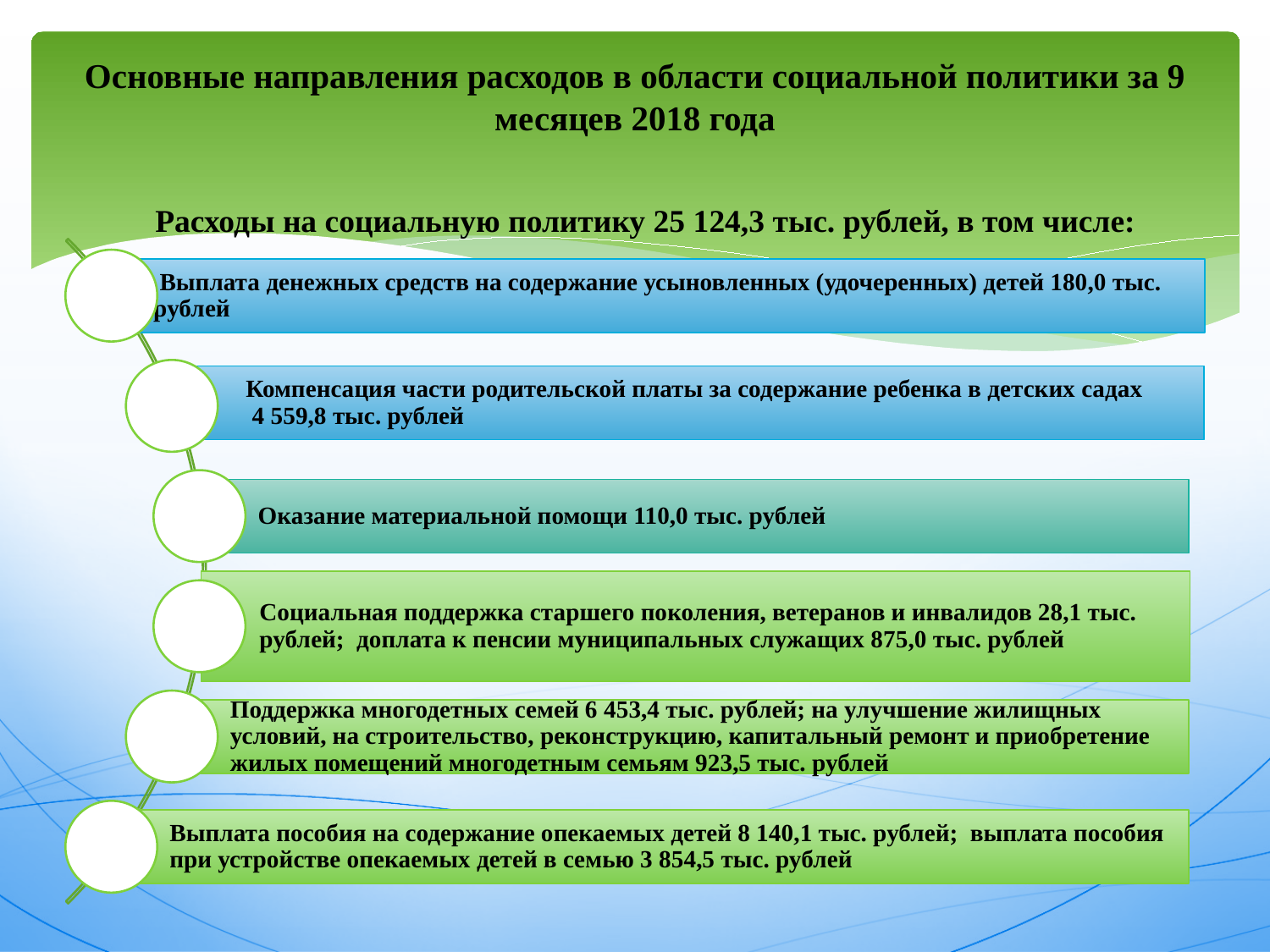

# Основные направления расходов в области социальной политики за 9 месяцев 2018 года
Расходы на социальную политику 25 124,3 тыс. рублей, в том числе:
 Выплата денежных средств на содержание усыновленных (удочеренных) детей 180,0 тыс. рублей
Компенсация части родительской платы за содержание ребенка в детских садах           4 559,8 тыс. рублей
Оказание материальной помощи 110,0 тыс. рублей
Социальная поддержка старшего поколения, ветеранов и инвалидов 28,1 тыс. рублей;  доплата к пенсии муниципальных служащих 875,0 тыс. рублей
Поддержка многодетных семей 6 453,4 тыс. рублей; на улучшение жилищных условий, на строительство, реконструкцию, капитальный ремонт и приобретение жилых помещений многодетным семьям 923,5 тыс. рублей
Выплата пособия на содержание опекаемых детей 8 140,1 тыс. рублей;  выплата пособия при устройстве опекаемых детей в семью 3 854,5 тыс. рублей